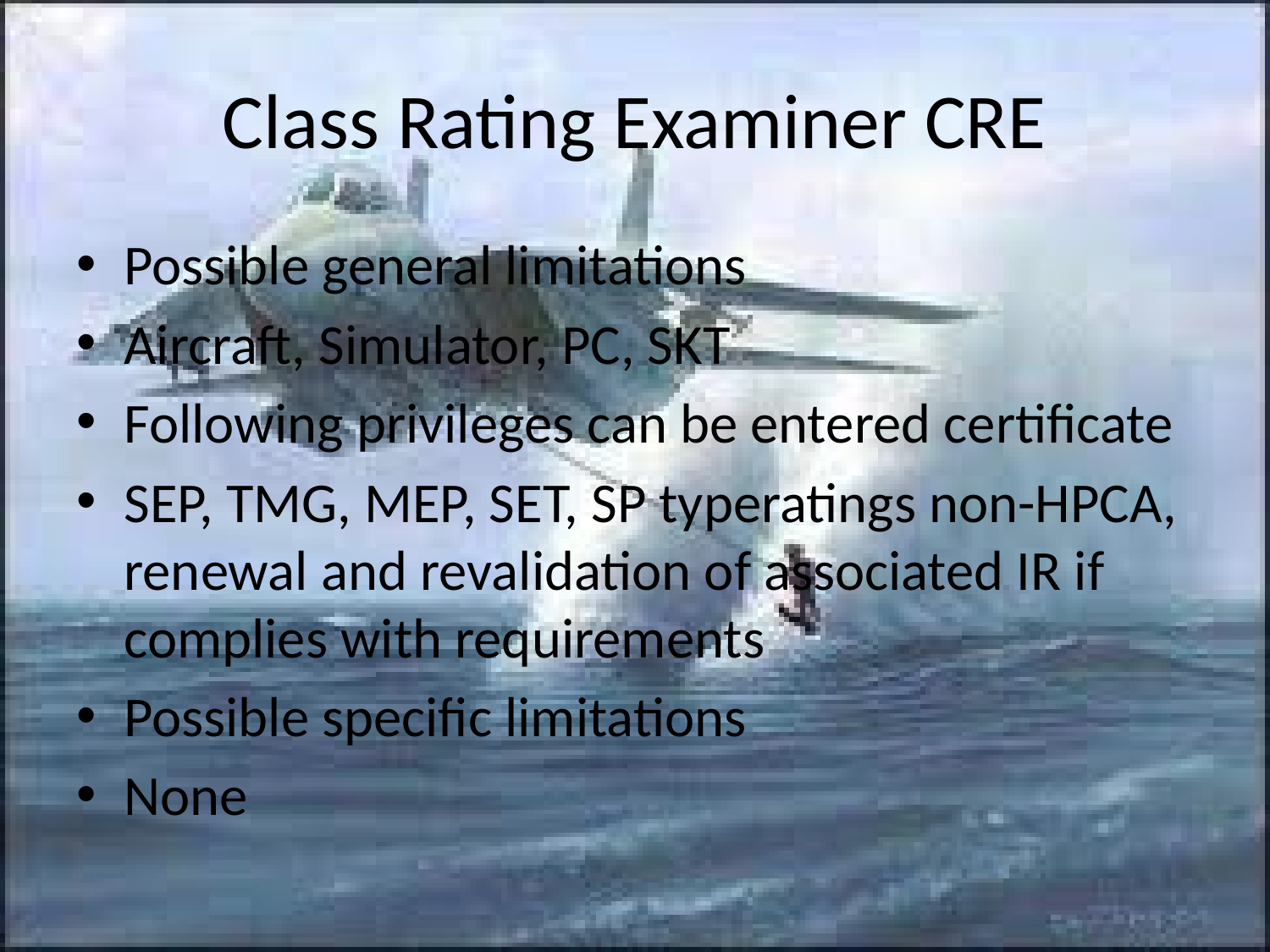

# Class Rating Examiner CRE
Possible general limitations
Aircraft, Simulator, PC, SKT
Following privileges can be entered certificate
SEP, TMG, MEP, SET, SP typeratings non-HPCA, renewal and revalidation of associated IR if complies with requirements
Possible specific limitations
None